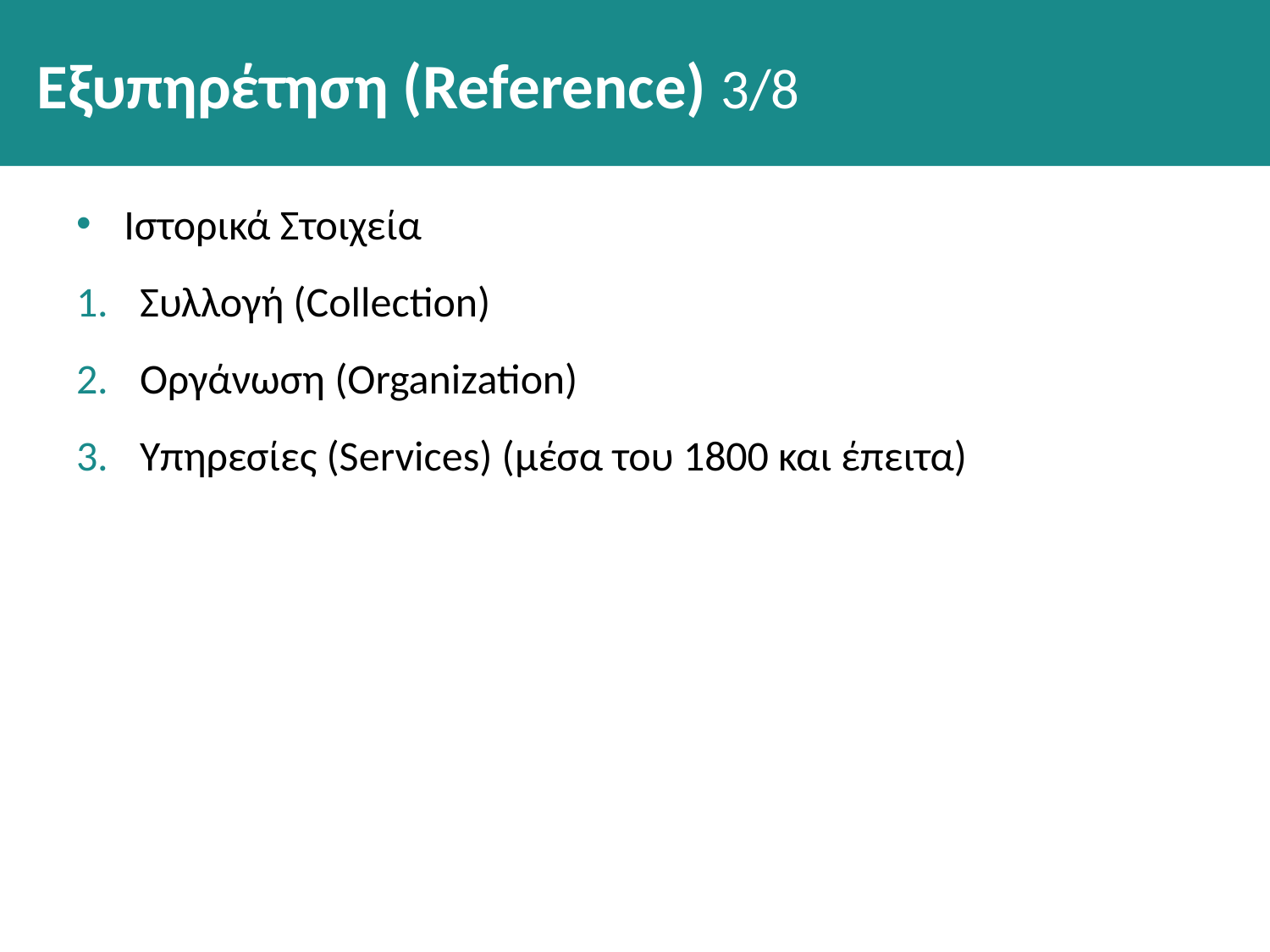

# Εξυπηρέτηση (Reference) 3/8
Ιστορικά Στοιχεία
Συλλογή (Collection)
Οργάνωση (Organization)
Υπηρεσίες (Services) (μέσα του 1800 και έπειτα)